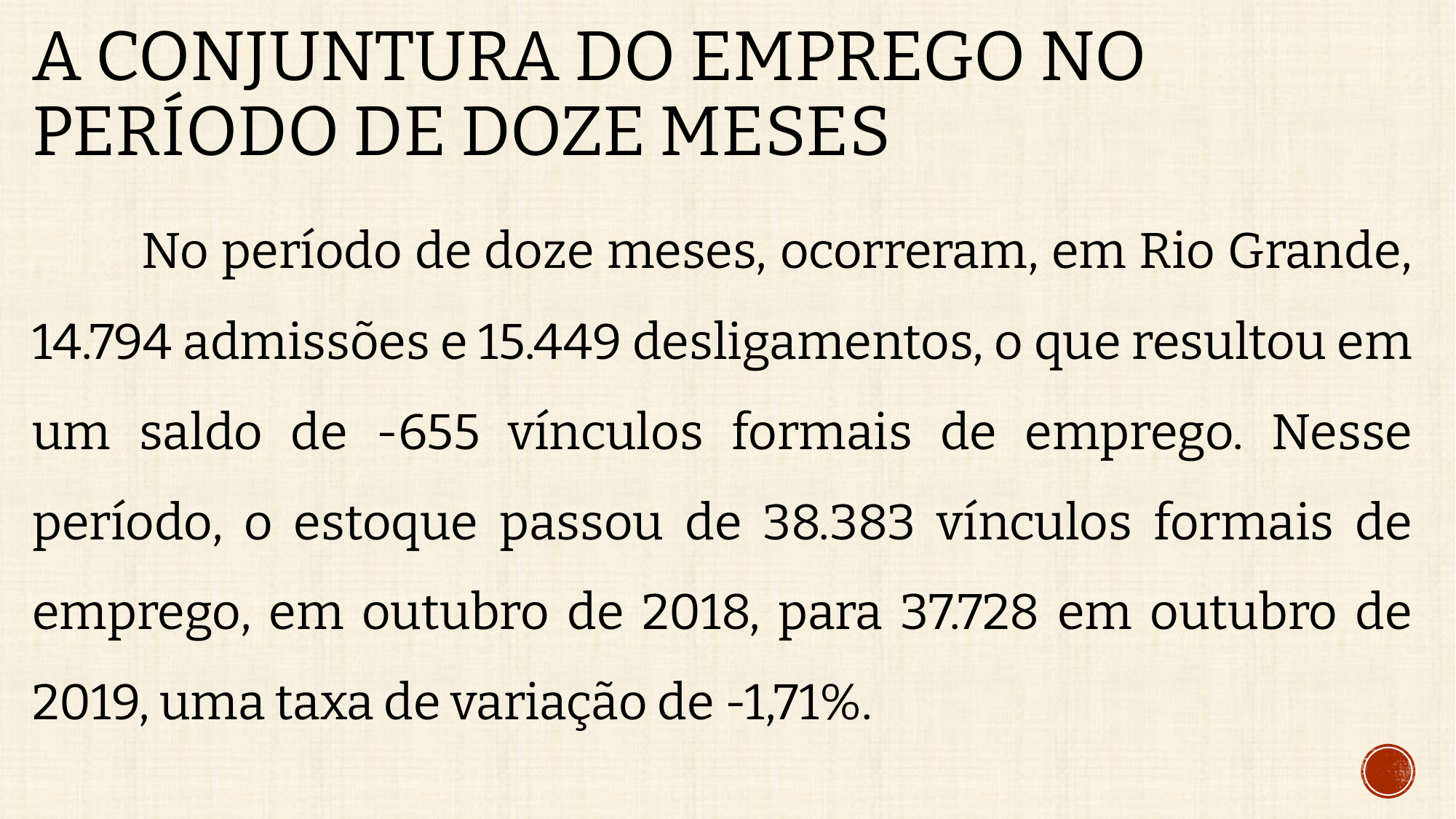

# A conjuntura do emprego no período de doze meses
	No período de doze meses, ocorreram, em Rio Grande, 14.794 admissões e 15.449 desligamentos, o que resultou em um saldo de -655 vínculos formais de emprego. Nesse período, o estoque passou de 38.383 vínculos formais de emprego, em outubro de 2018, para 37.728 em outubro de 2019, uma taxa de variação de -1,71%.